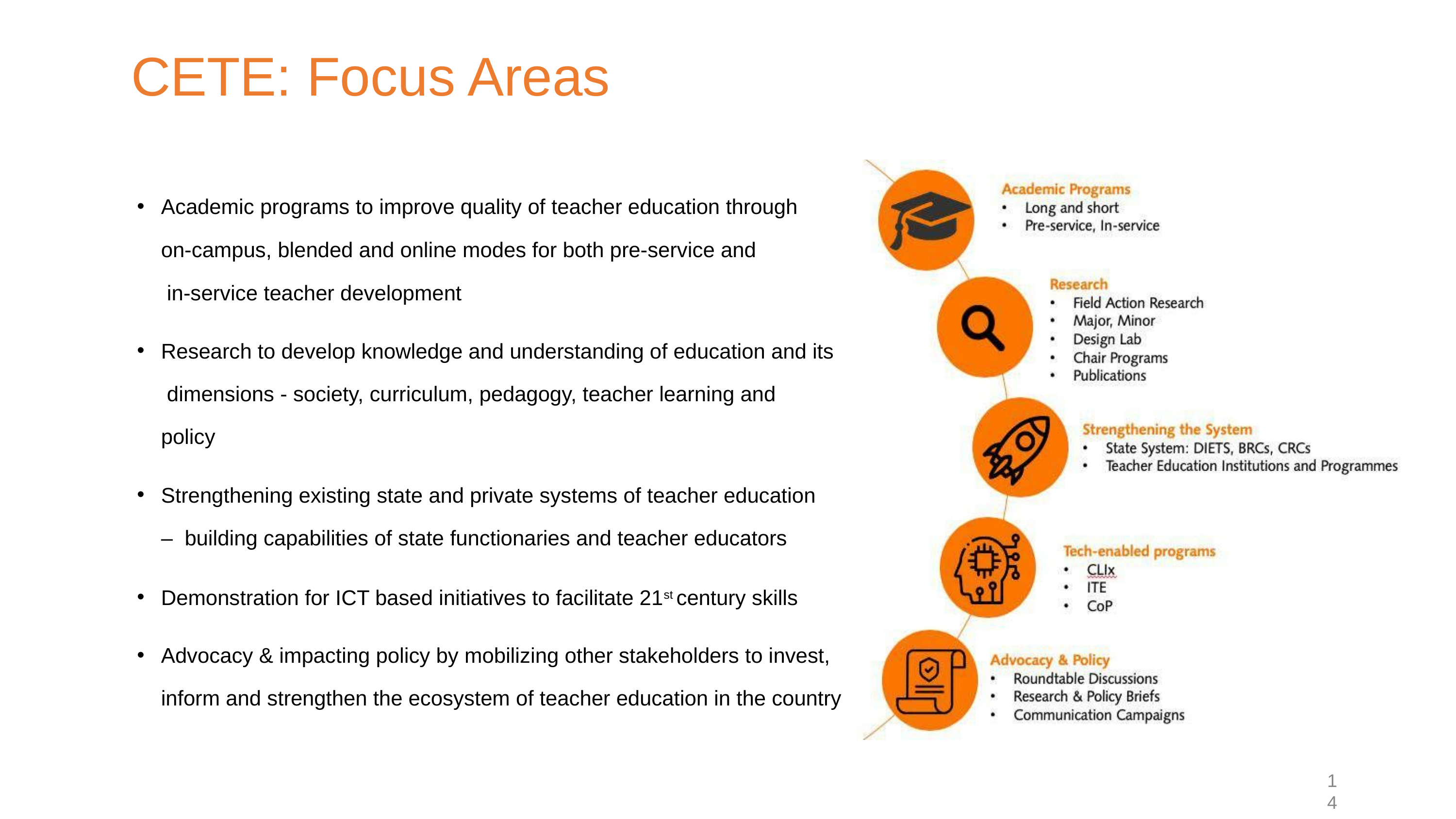

# CETE: Focus Areas

Academic programs to improve quality of teacher education through
on-campus, blended and online modes for both pre-service and  in-service teacher development
Research to develop knowledge and understanding of education and its  dimensions - society, curriculum, pedagogy, teacher learning and policy
Strengthening existing state and private systems of teacher education –  building capabilities of state functionaries and teacher educators

Demonstration for ICT based initiatives to facilitate 21st century skills
Advocacy & impacting policy by mobilizing other stakeholders to invest,  inform and strengthen the ecosystem of teacher education in the country
14